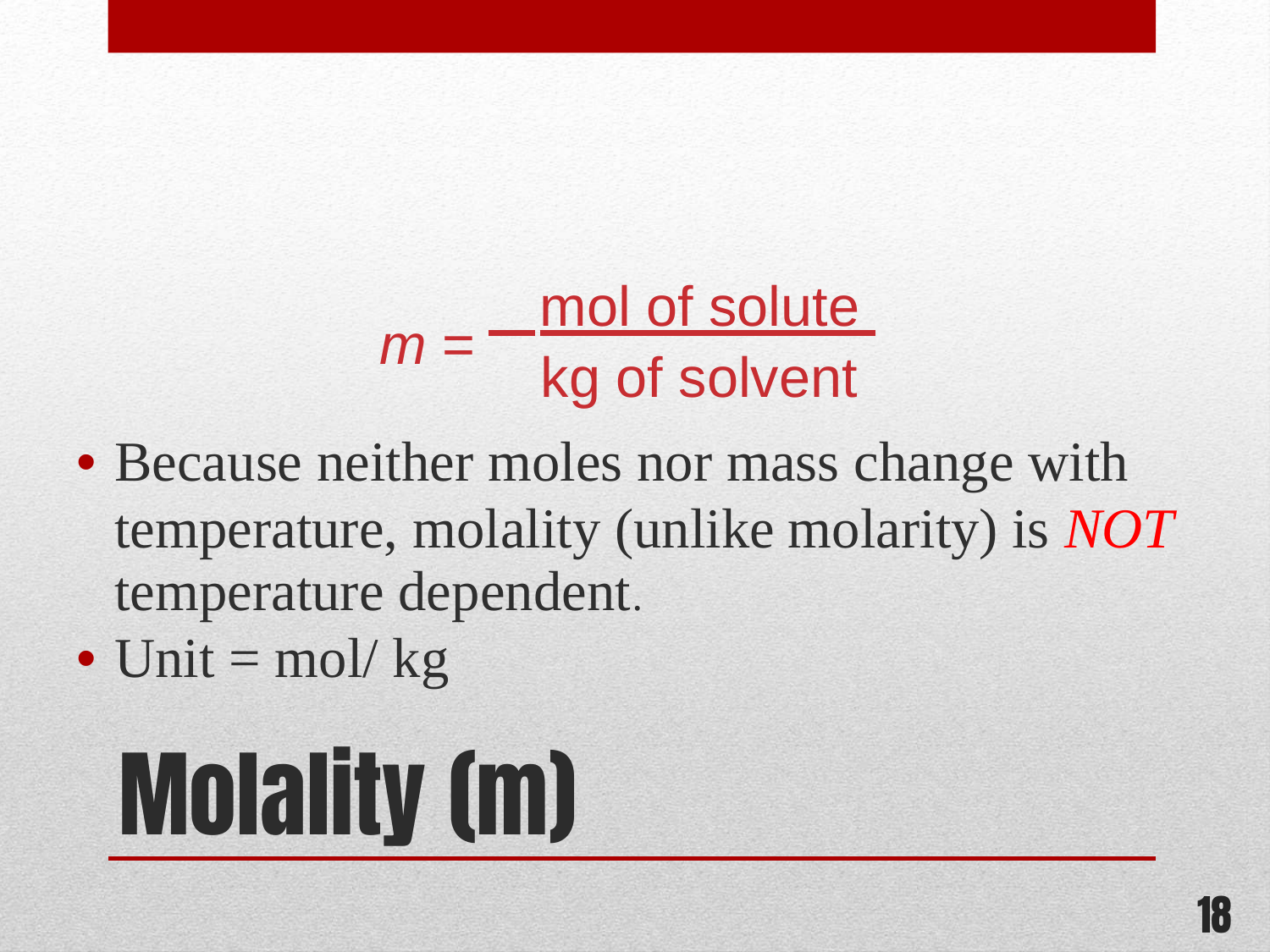

mol of solute

m =
kg of solvent
• Because neither moles nor mass change with
temperature, molality (unlike
temperature dependent.
• Unit = mol/ kg
molarity)
is
NOT
Molality (m)

18